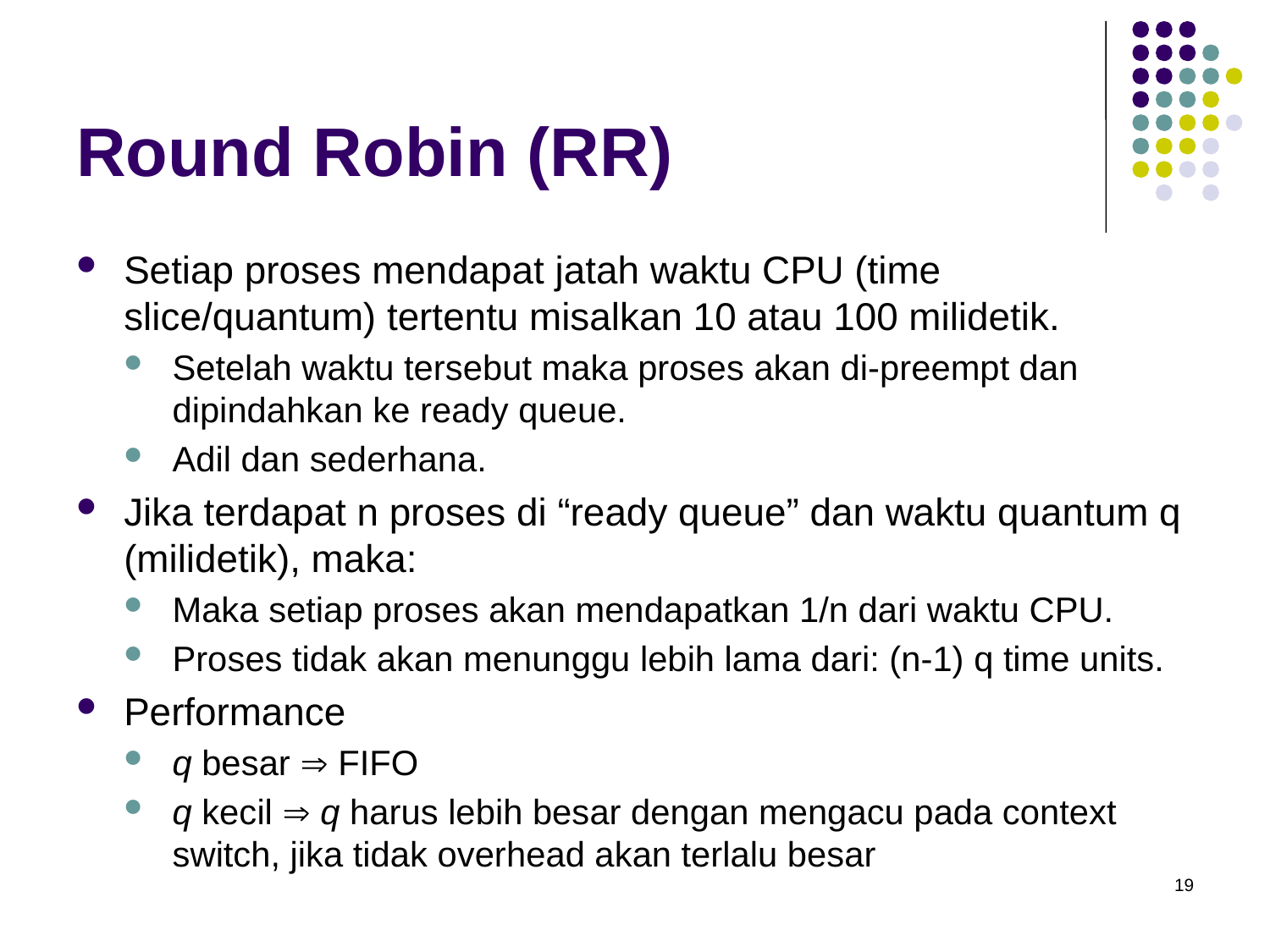

# Round Robin (RR)
Setiap proses mendapat jatah waktu CPU (time slice/quantum) tertentu misalkan 10 atau 100 milidetik.
Setelah waktu tersebut maka proses akan di-preempt dan dipindahkan ke ready queue.
Adil dan sederhana.
Jika terdapat n proses di “ready queue” dan waktu quantum q (milidetik), maka:
Maka setiap proses akan mendapatkan 1/n dari waktu CPU.
Proses tidak akan menunggu lebih lama dari: (n-1) q time units.
Performance
q besar ⇒ FIFO
q kecil ⇒ q harus lebih besar dengan mengacu pada context switch, jika tidak overhead akan terlalu besar
19